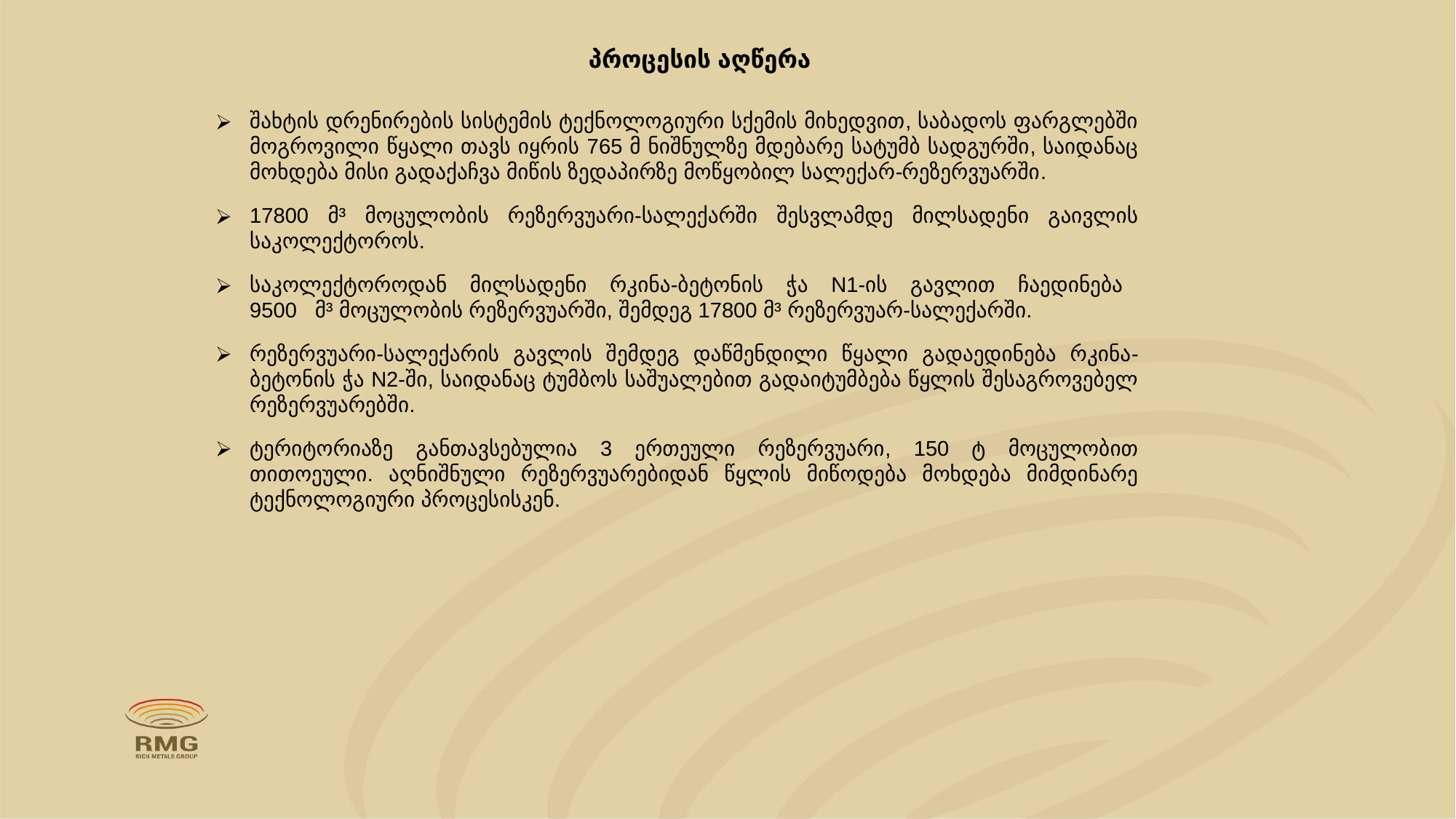

# პროცესის აღწერა
შახტის დრენირების სისტემის ტექნოლოგიური სქემის მიხედვით, საბადოს ფარგლებში მოგროვილი წყალი თავს იყრის 765 მ ნიშნულზე მდებარე სატუმბ სადგურში, საიდანაც მოხდება მისი გადაქაჩვა მიწის ზედაპირზე მოწყობილ სალექარ-რეზერვუარში.
17800 მ³ მოცულობის რეზერვუარი-სალექარში შესვლამდე მილსადენი გაივლის საკოლექტოროს.
საკოლექტოროდან   მილსადენი   რკინა-ბეტონის   ჭა   N1-ის   გავლით   ჩაედინება   9500   მ³ მოცულობის რეზერვუარში, შემდეგ 17800 მ³ რეზერვუარ-სალექარში.
რეზერვუარი-სალექარის გავლის შემდეგ დაწმენდილი წყალი გადაედინება რკინა-ბეტონის ჭა N2-ში, საიდანაც ტუმბოს საშუალებით გადაიტუმბება წყლის შესაგროვებელ რეზერვუარებში.
ტერიტორიაზე განთავსებულია 3 ერთეული რეზერვუარი, 150 ტ მოცულობით თითოეული. აღნიშნული რეზერვუარებიდან წყლის მიწოდება მოხდება მიმდინარე ტექნოლოგიური პროცესისკენ.